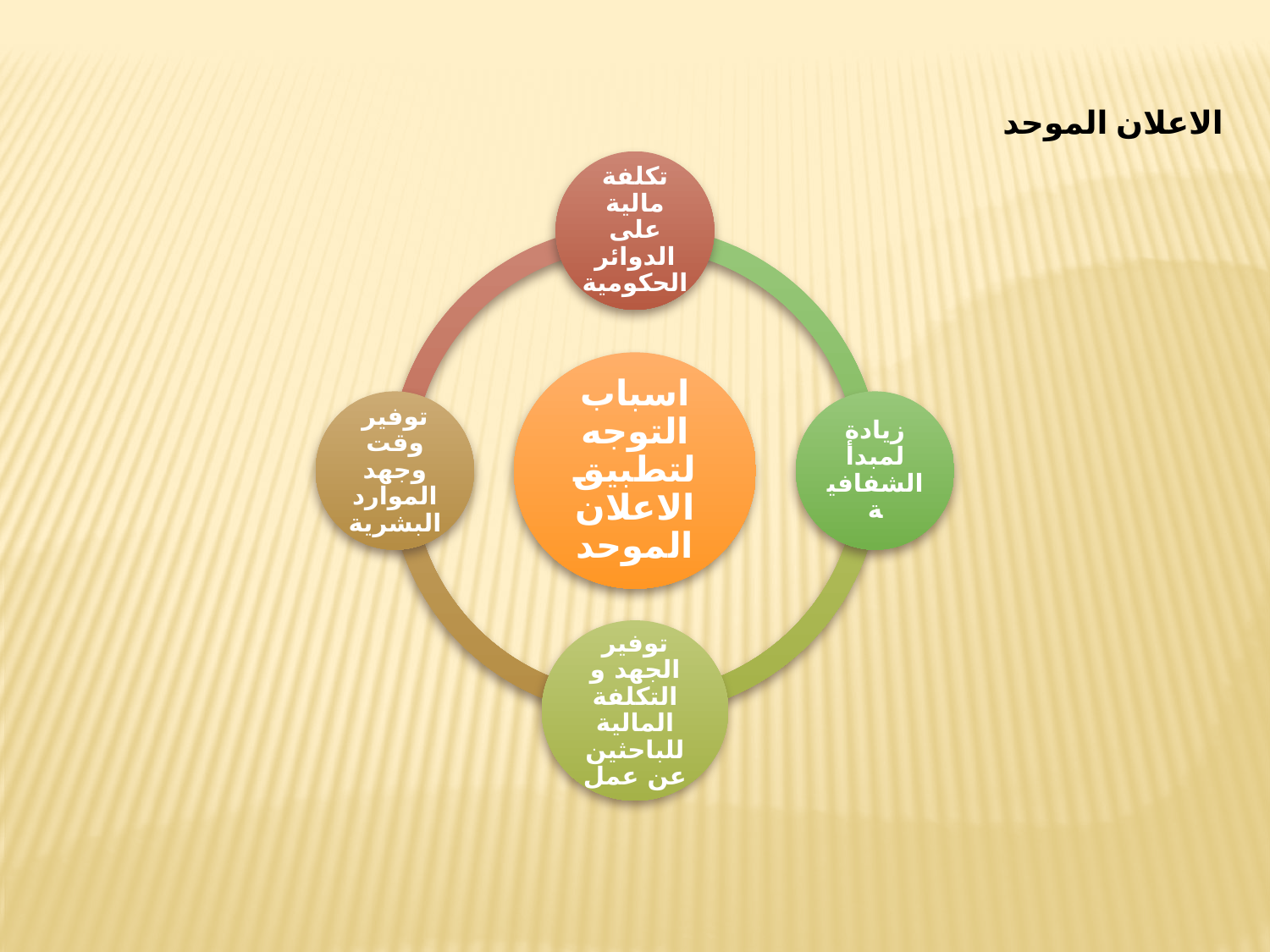

الاعلان الموحد

تكلفة مالية على الدوائر الحكومية

اسباب التوجه لتطبيق الاعلان الموحد

توفير وقت وجهد الموارد البشرية

زيادة لمبدأ الشفافية

توفير الجهد و التكلفة المالية للباحثين عن عمل